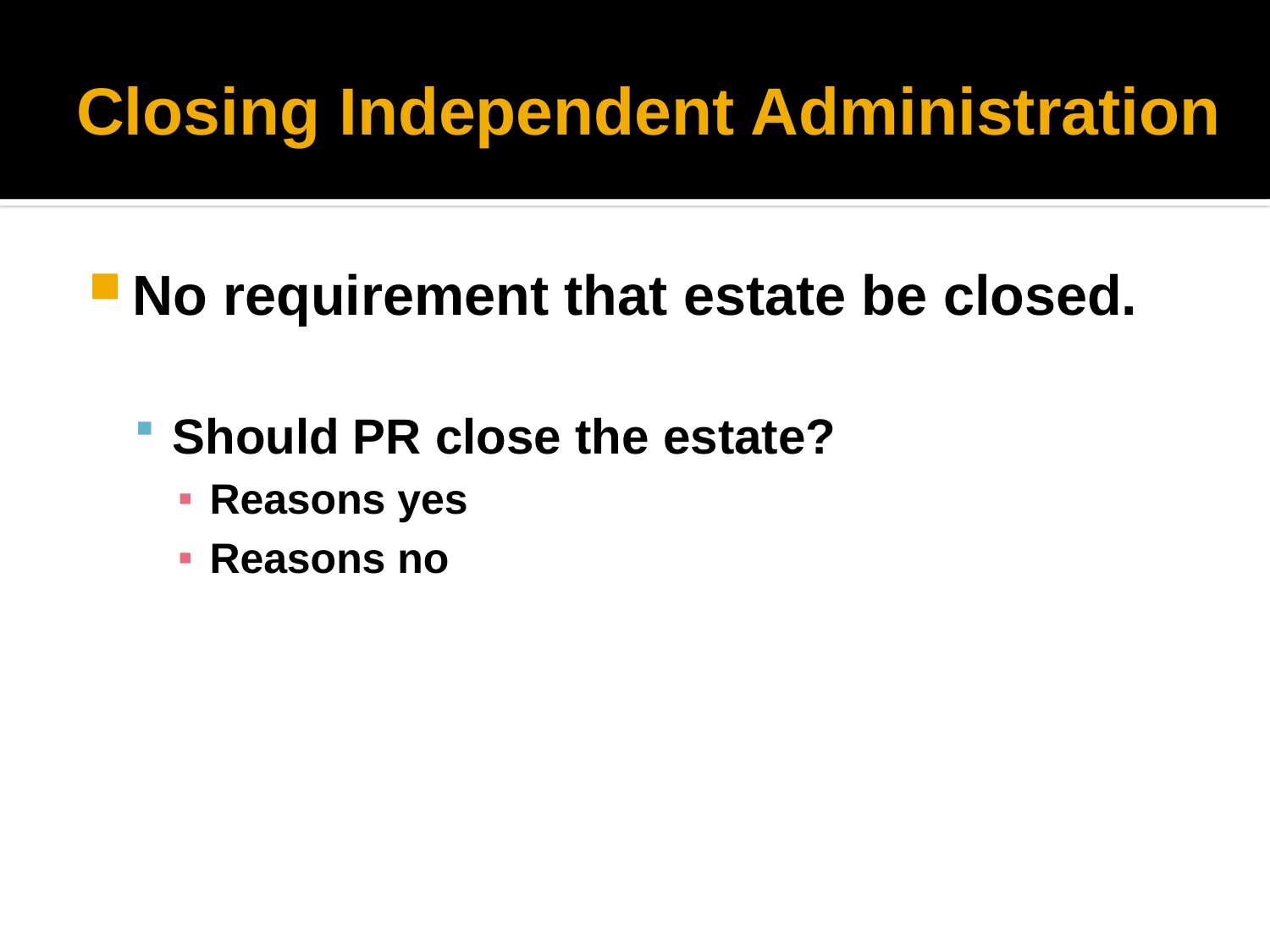

# Closing Independent Administration
No requirement that estate be closed.
Should PR close the estate?
Reasons yes
Reasons no